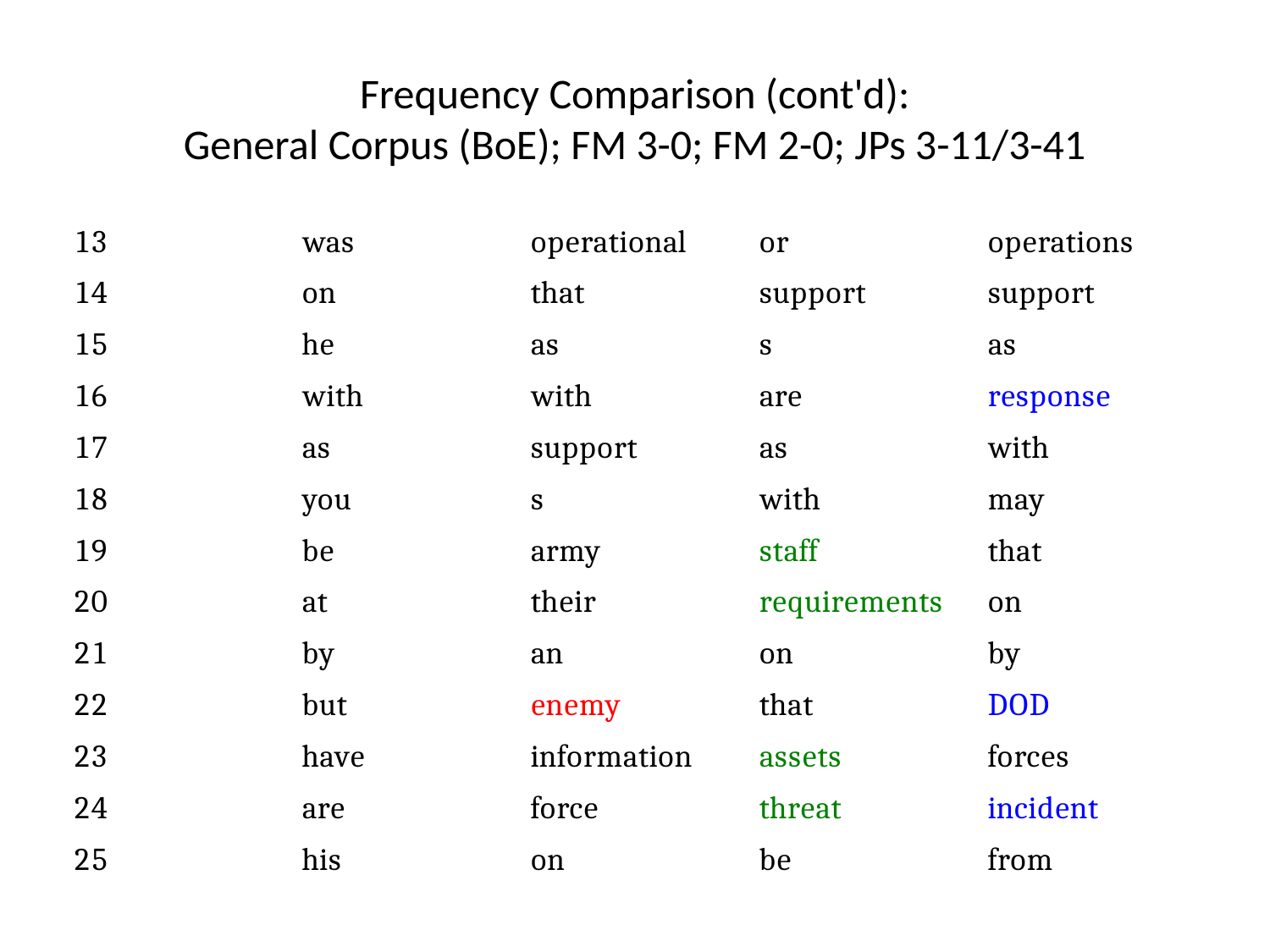

# Frequency Comparison (cont'd): General Corpus (BoE); FM 3-0; FM 2-0; JPs 3-11/3-41
| 13 | was | operational | or | operations |
| --- | --- | --- | --- | --- |
| 14 | on | that | support | support |
| 15 | he | as | s | as |
| 16 | with | with | are | response |
| 17 | as | support | as | with |
| 18 | you | s | with | may |
| 19 | be | army | staff | that |
| 20 | at | their | requirements | on |
| 21 | by | an | on | by |
| 22 | but | enemy | that | DOD |
| 23 | have | information | assets | forces |
| 24 | are | force | threat | incident |
| 25 | his | on | be | from |